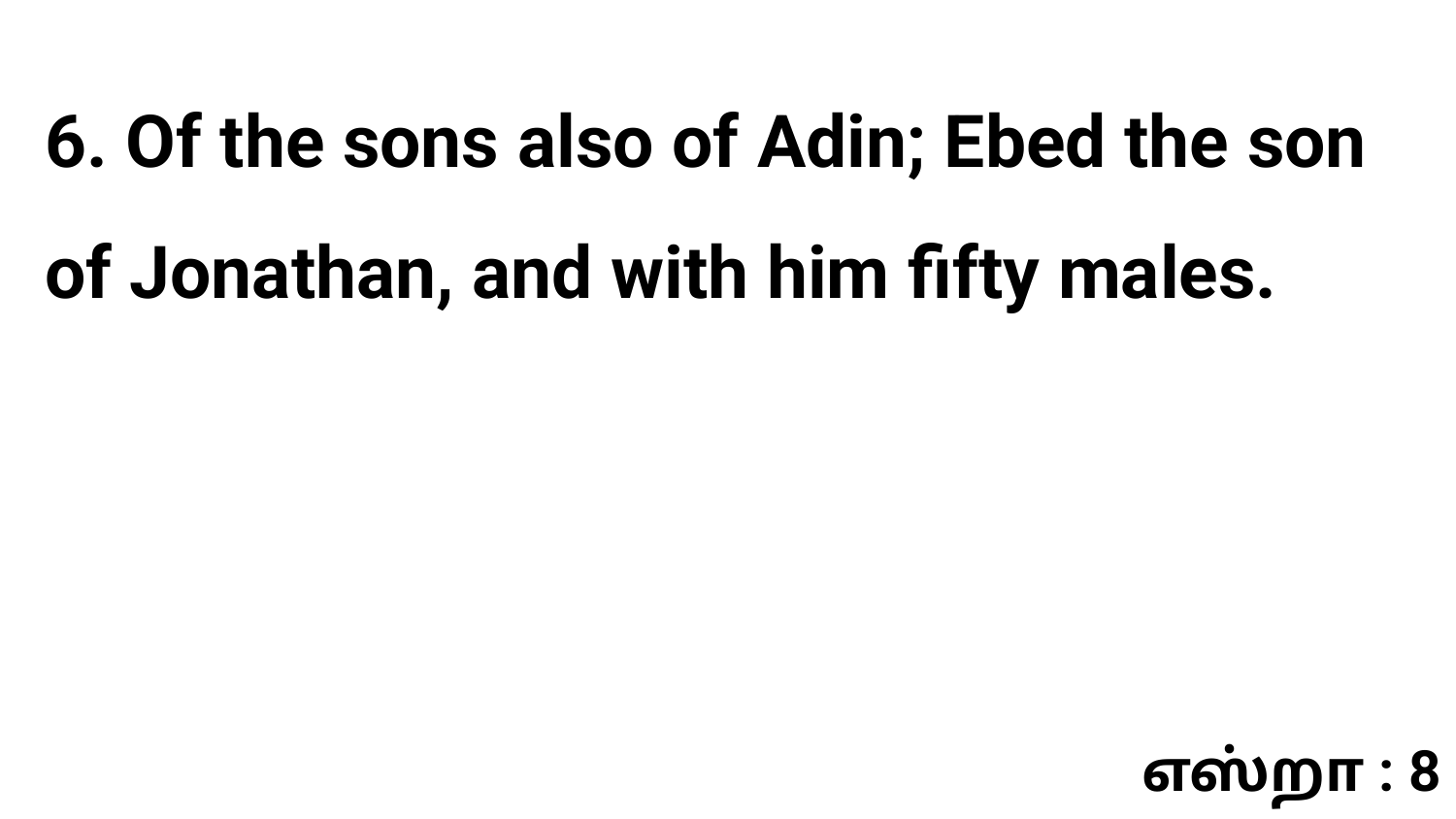

6. Of the sons also of Adin; Ebed the son of Jonathan, and with him fifty males.
எஸ்றா : 8